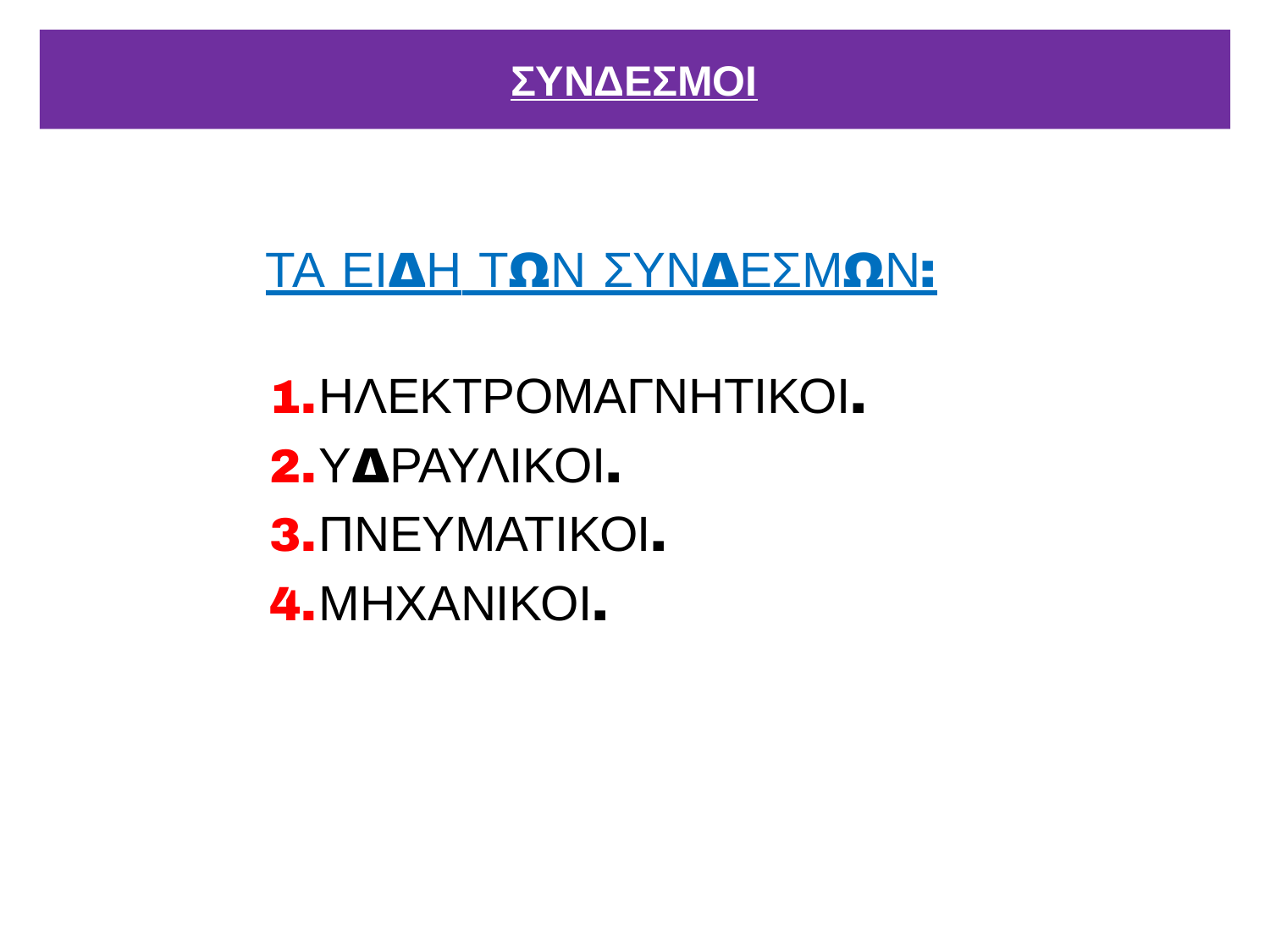

# ΣΥΝΔΕΣΜΟΙ

ΤΑ ΕΙΔΗ ΤΩΝ ΣΥΝΔΕΣΜΩΝ:

ΗΛΕΚΤΡΟΜΑΓΝΗΤΙΚΟΙ.
ΥΔΡΑΥΛΙΚΟΙ.
ΠΝΕΥΜΑΤΙΚΟΙ.
ΜΗΧΑΝΙΚΟΙ.